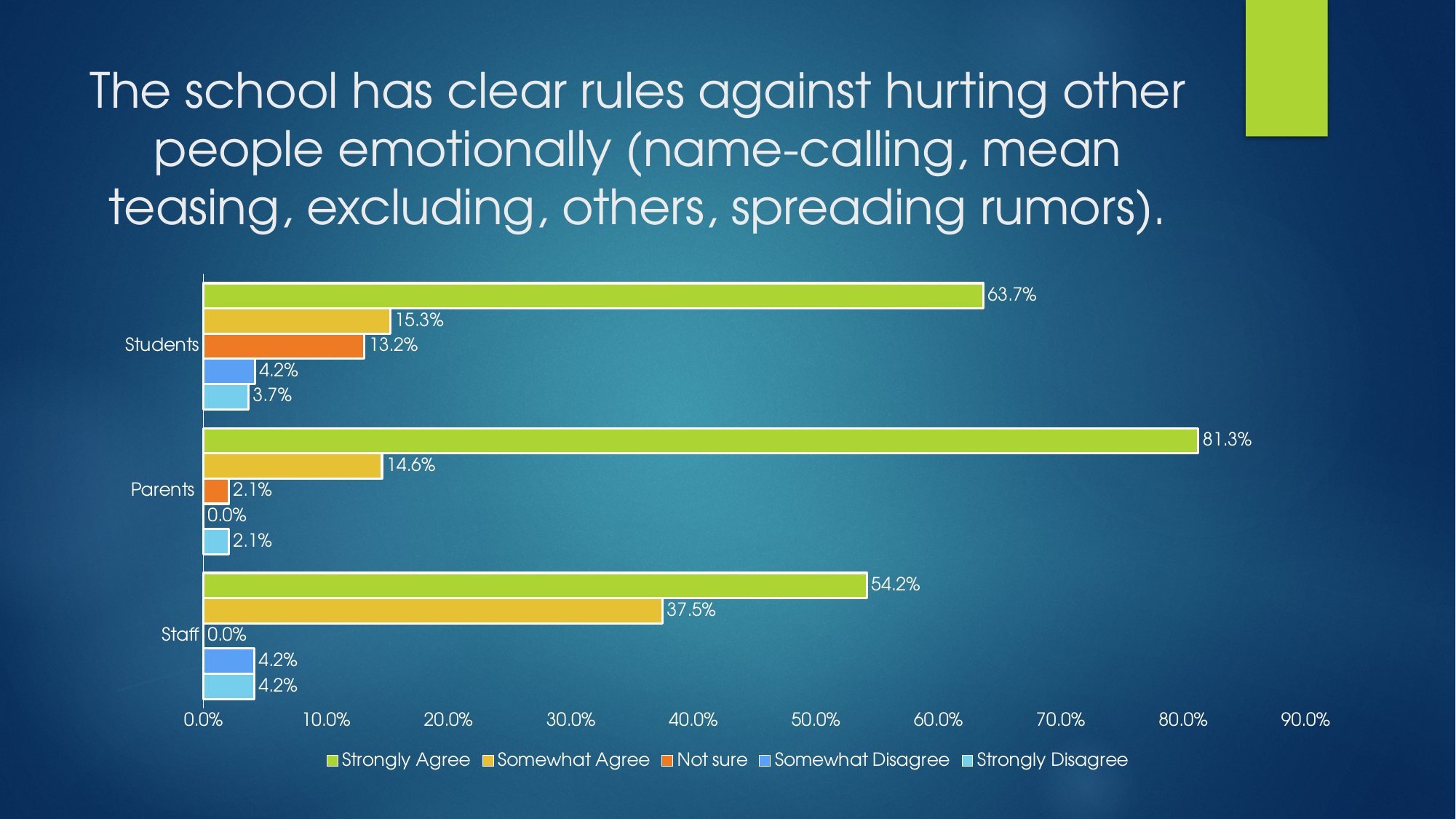

# The school has clear rules against hurting other people emotionally (name-calling, mean teasing, excluding, others, spreading rumors).

### Chart

| Category | Strongly Disagree | Somewhat Disagree | Not sure | Somewhat Agree | Strongly Agree |
|---|---|---|---|---|---|
| Staff | 0.041666666666666664 | 0.041666666666666664 | 0.0 | 0.375 | 0.5416666666666666 |
| Parents  | 0.020833333333333332 | 0.0 | 0.020833333333333332 | 0.14583333333333334 | 0.8125 |
| Students | 0.03684210526315789 | 0.042105263157894736 | 0.13157894736842105 | 0.15263157894736842 | 0.6368421052631579 |